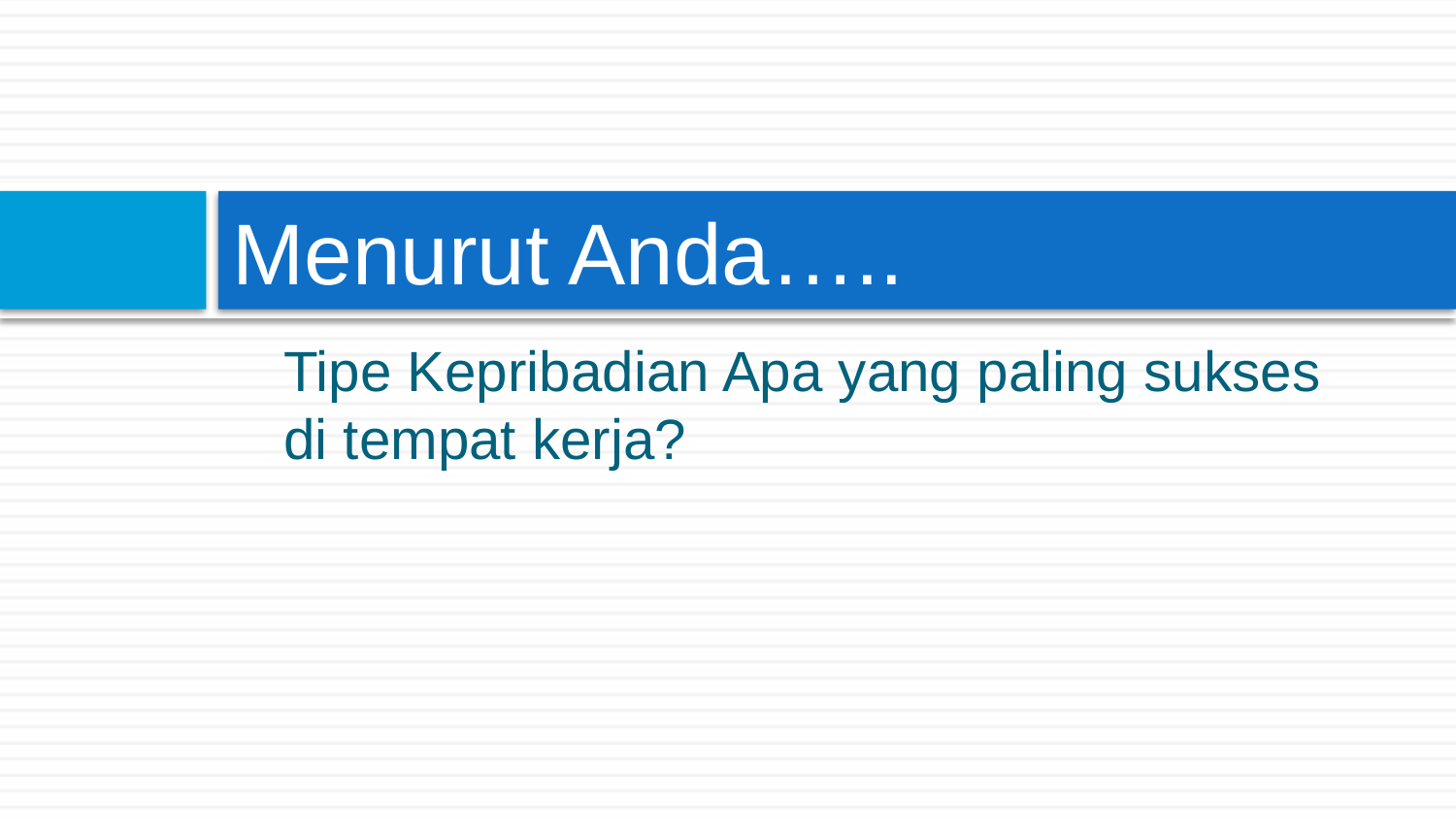

# Menurut Anda…..
	Tipe Kepribadian Apa yang paling sukses di tempat kerja?